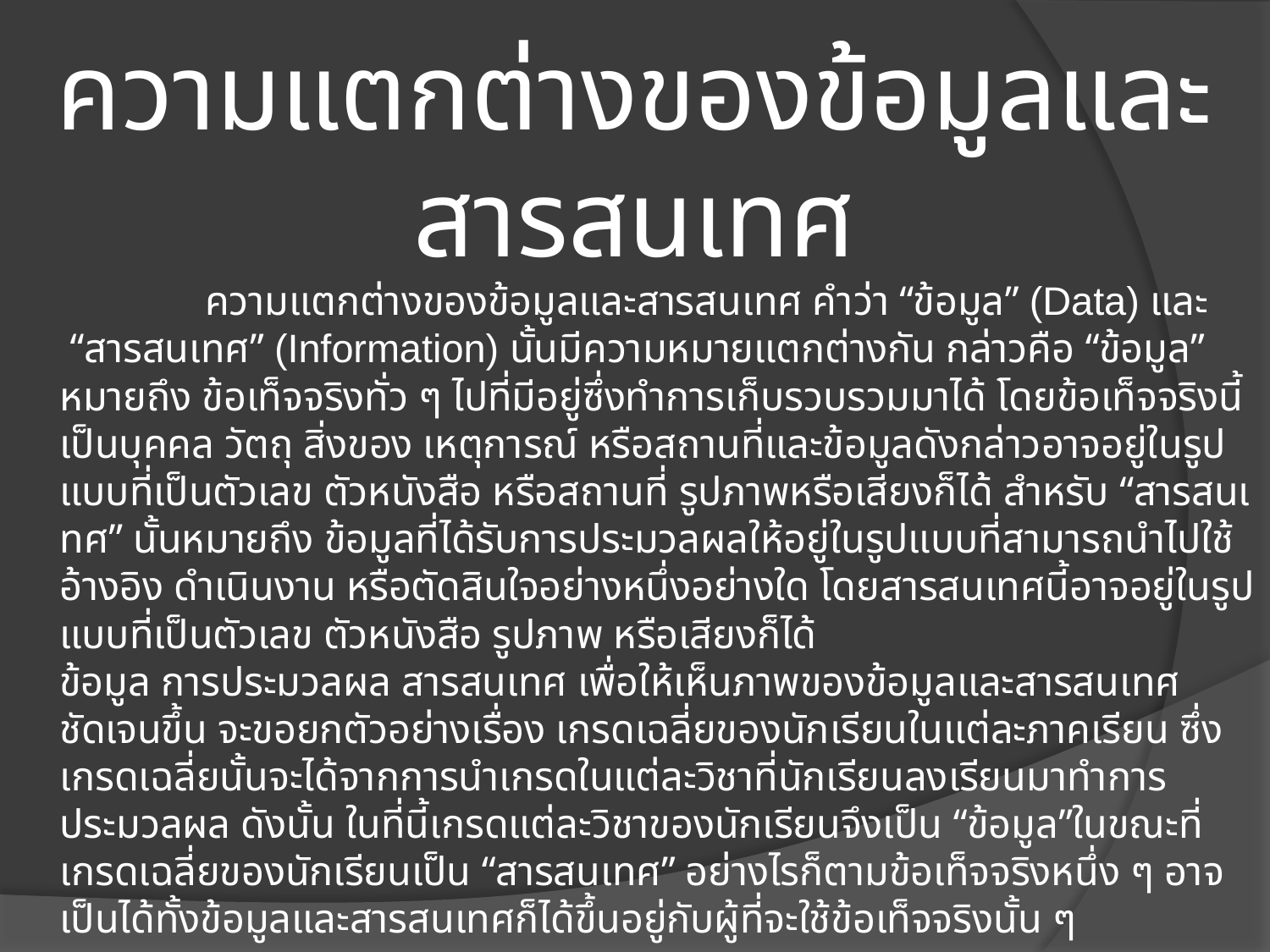

# ความแตกต่างของข้อมูลและสารสนเทศ
              ความแตกต่างของข้อมูลและสารสนเทศ คำว่า “ข้อมูล” (Data) และ “สารสนเทศ” (Information) นั้นมีความหมายแตกต่างกัน กล่าวคือ “ข้อมูล” หมายถึง ข้อเท็จจริงทั่ว ๆ ไปที่มีอยู่ซึ่งทำการเก็บรวบรวมมาได้ โดยข้อเท็จจริงนี้เป็นบุคคล วัตถุ สิ่งของ เหตุการณ์ หรือสถานที่และข้อมูลดังกล่าวอาจอยู่ในรูปแบบที่เป็นตัวเลข ตัวหนังสือ หรือสถานที่ รูปภาพหรือเสียงก็ได้ สำหรับ “สารสนเทศ” นั้นหมายถึง ข้อมูลที่ได้รับการประมวลผลให้อยู่ในรูปแบบที่สามารถนำไปใช้อ้างอิง ดำเนินงาน หรือตัดสินใจอย่างหนึ่งอย่างใด โดยสารสนเทศนี้อาจอยู่ในรูปแบบที่เป็นตัวเลข ตัวหนังสือ รูปภาพ หรือเสียงก็ได้
ข้อมูล การประมวลผล สารสนเทศ เพื่อให้เห็นภาพของข้อมูลและสารสนเทศชัดเจนขึ้น จะขอยกตัวอย่างเรื่อง เกรดเฉลี่ยของนักเรียนในแต่ละภาคเรียน ซึ่งเกรดเฉลี่ยนั้นจะได้จากการนำเกรดในแต่ละวิชาที่นักเรียนลงเรียนมาทำการประมวลผล ดังนั้น ในที่นี้เกรดแต่ละวิชาของนักเรียนจึงเป็น “ข้อมูล”ในขณะที่เกรดเฉลี่ยของนักเรียนเป็น “สารสนเทศ” อย่างไรก็ตามข้อเท็จจริงหนึ่ง ๆ อาจเป็นได้ทั้งข้อมูลและสารสนเทศก็ได้ขึ้นอยู่กับผู้ที่จะใช้ข้อเท็จจริงนั้น ๆ